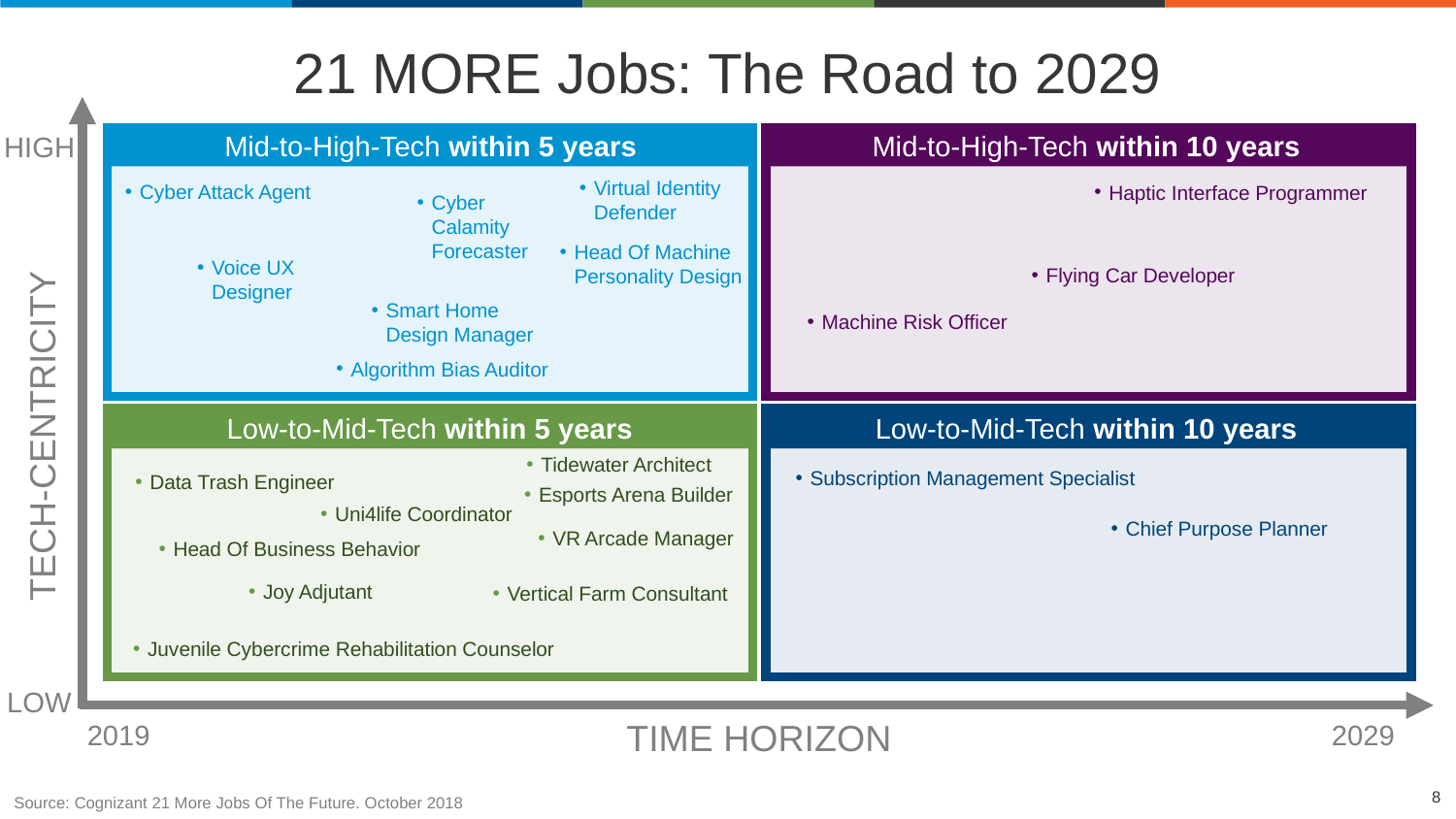

# 21 MORE Jobs: The Road to 2029
HIGH
Mid-to-High-Tech within 5 years
Mid-to-High-Tech within 10 years

Low-to-Mid-Tech within 5 years
Low-to-Mid-Tech within 10 years
Virtual Identity Defender
Cyber Attack Agent
Haptic Interface Programmer
Cyber Calamity Forecaster
Head Of Machine Personality Design
Voice UX Designer
Flying Car Developer
Smart Home Design Manager
Machine Risk Officer
Algorithm Bias Auditor
TECH-CENTRICITY
Tidewater Architect
Subscription Management Specialist
Data Trash Engineer
Esports Arena Builder
Uni4life Coordinator
Chief Purpose Planner
VR Arcade Manager
Head Of Business Behavior
Joy Adjutant
Vertical Farm Consultant
Juvenile Cybercrime Rehabilitation Counselor
LOW
TIME HORIZON
2019
2029
8
Source: Cognizant 21 More Jobs Of The Future. October 2018